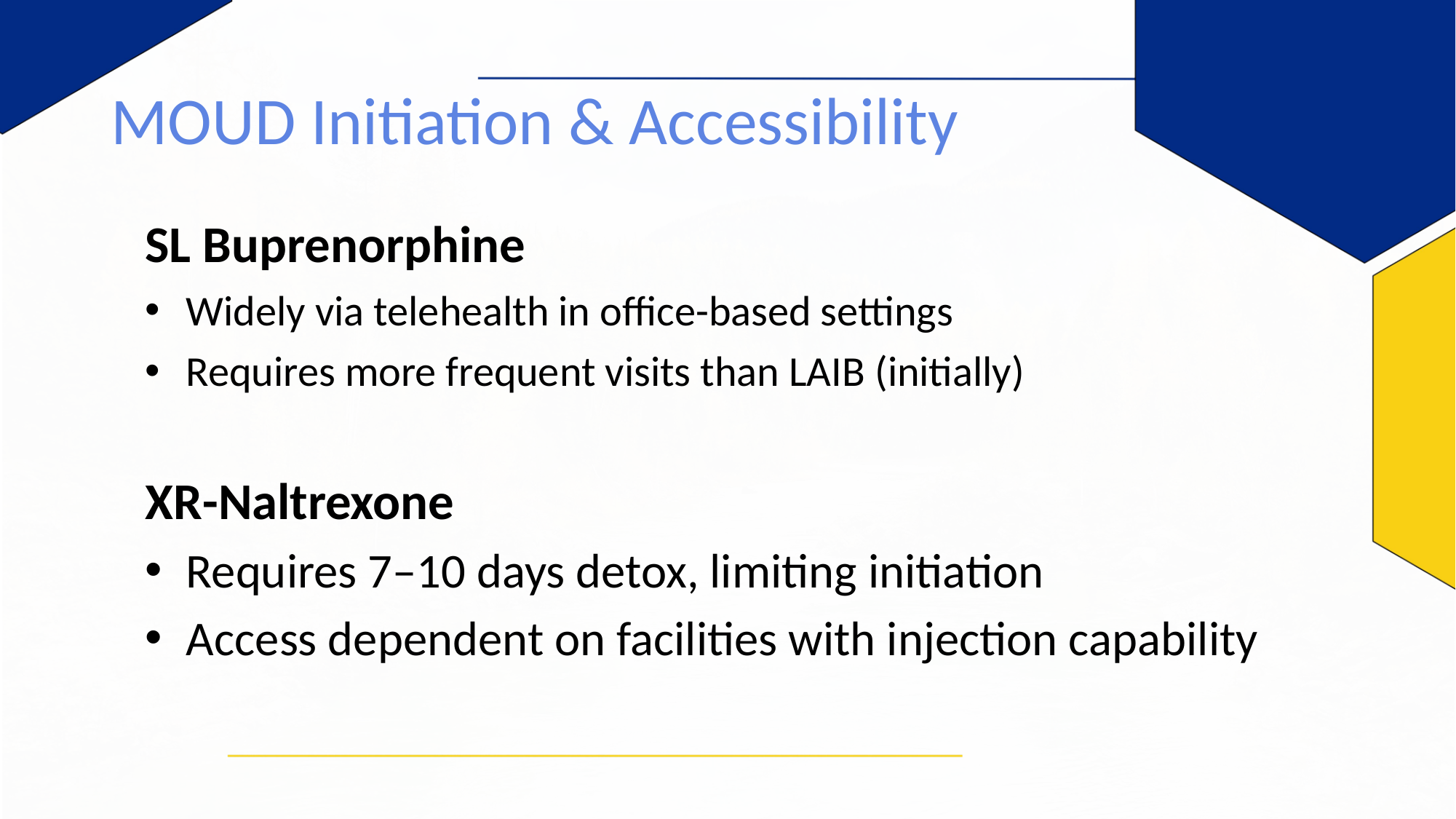

# MOUD Initiation & Accessibility
SL Buprenorphine
Widely via telehealth in office-based settings
Requires more frequent visits than LAIB (initially)

XR-Naltrexone
Requires 7–10 days detox, limiting initiation
Access dependent on facilities with injection capability